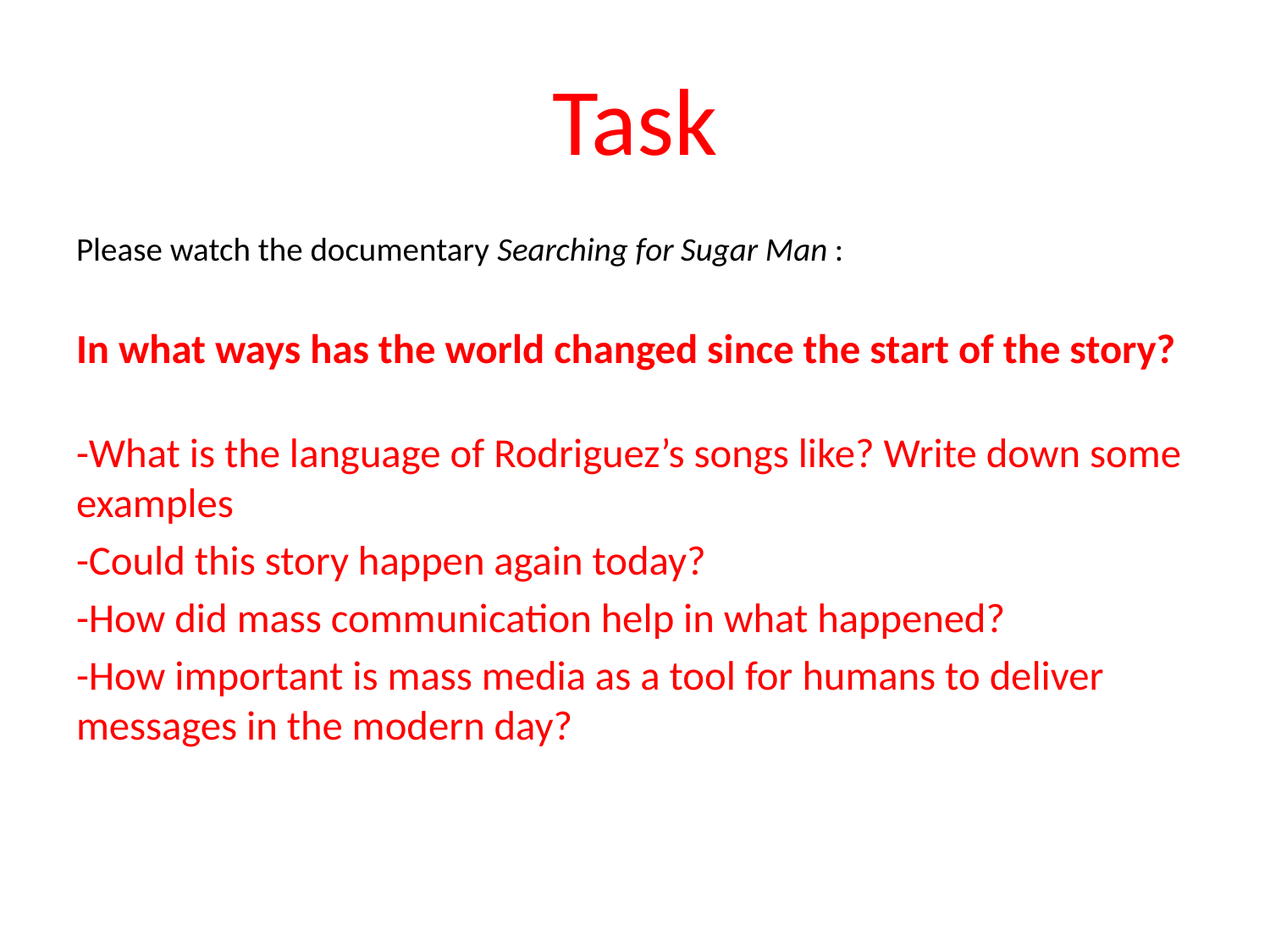

# Task
Please watch the documentary Searching for Sugar Man :

In what ways has the world changed since the start of the story?

-What is the language of Rodriguez’s songs like? Write down some examples
-Could this story happen again today?
-How did mass communication help in what happened?
-How important is mass media as a tool for humans to deliver messages in the modern day?